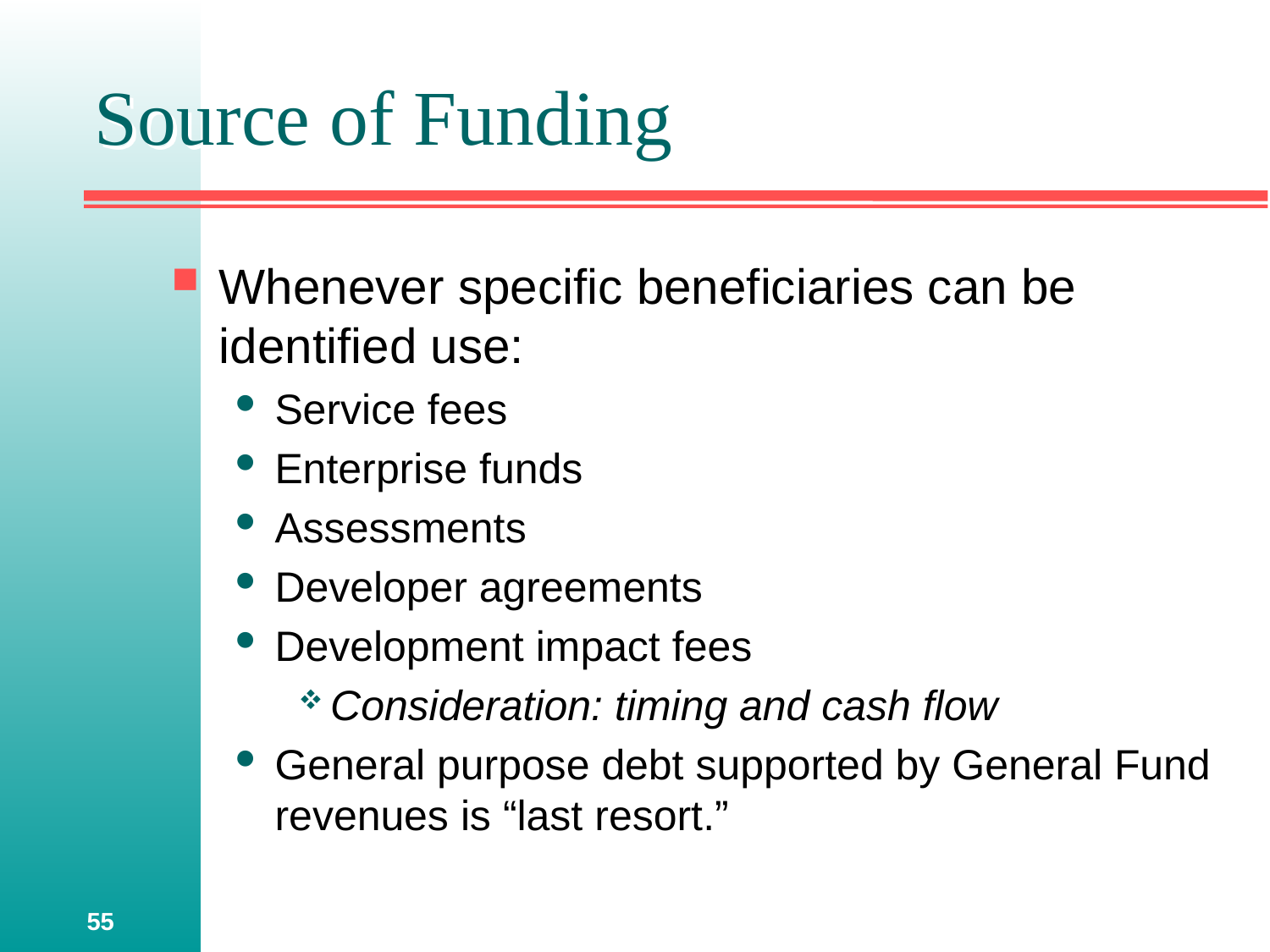

# Source of Funding
Whenever specific beneficiaries can be identified use:
Service fees
Enterprise funds
Assessments
Developer agreements
Development impact fees
Consideration: timing and cash flow
General purpose debt supported by General Fund revenues is “last resort.”
55